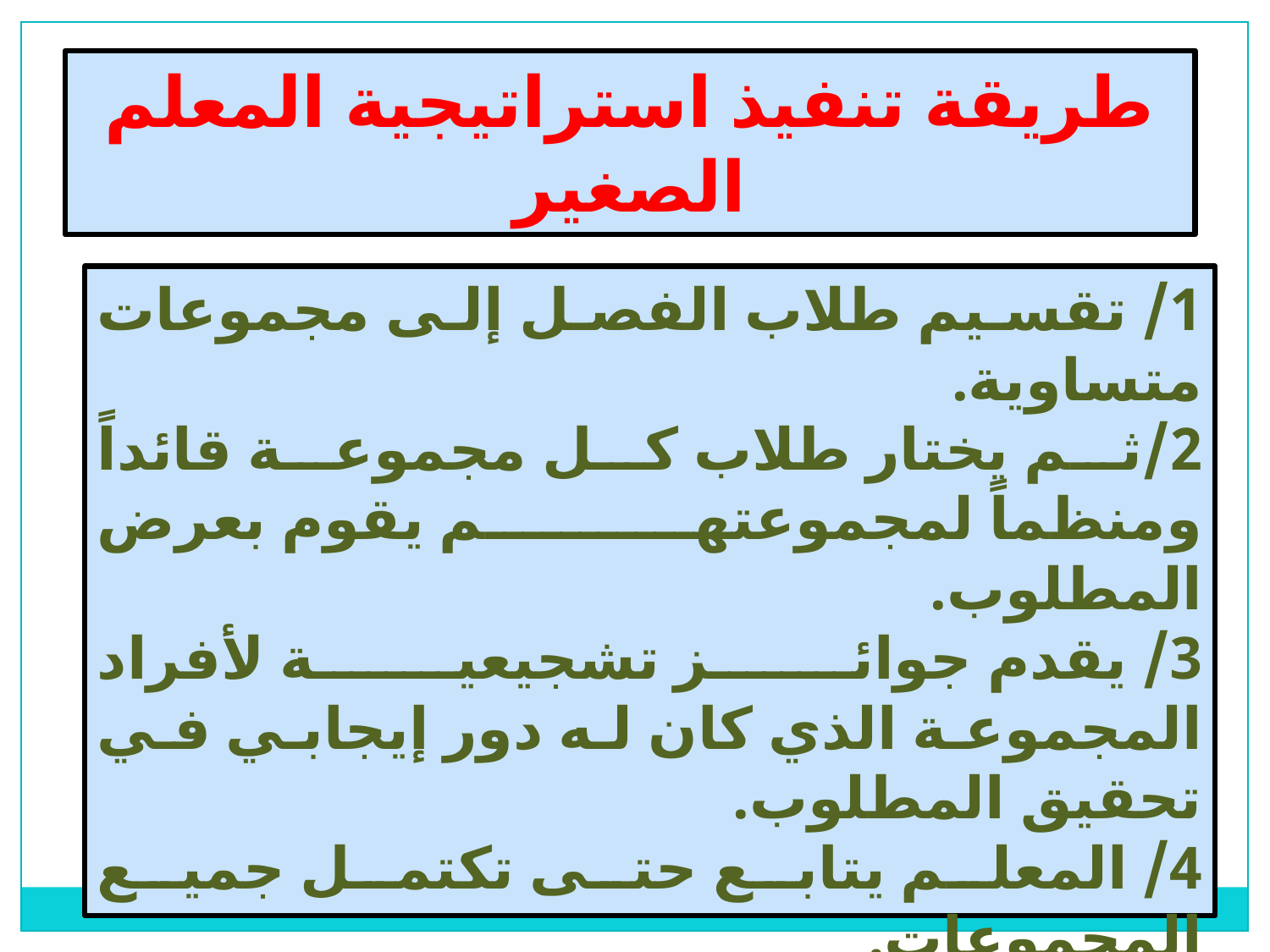

طريقة تنفيذ استراتيجية المعلم الصغير
1/ تقسيم طلاب الفصل إلى مجموعات متساوية.
2/ثم يختار طلاب كل مجموعة قائداً ومنظماً لمجموعتهم يقوم بعرض المطلوب.
3/ يقدم جوائز تشجيعية لأفراد المجموعة الذي كان له دور إيجابي في تحقيق المطلوب.
4/ المعلم يتابع حتى تكتمل جميع المجموعات.
5/ يقيم المعلم المجموعات ويقدم جائزة لأفضل مجموعتين.
6/ يكرم باقي المجاميع من خلال نشاط يشجعهم على التعاون والنشاط في التعلم.